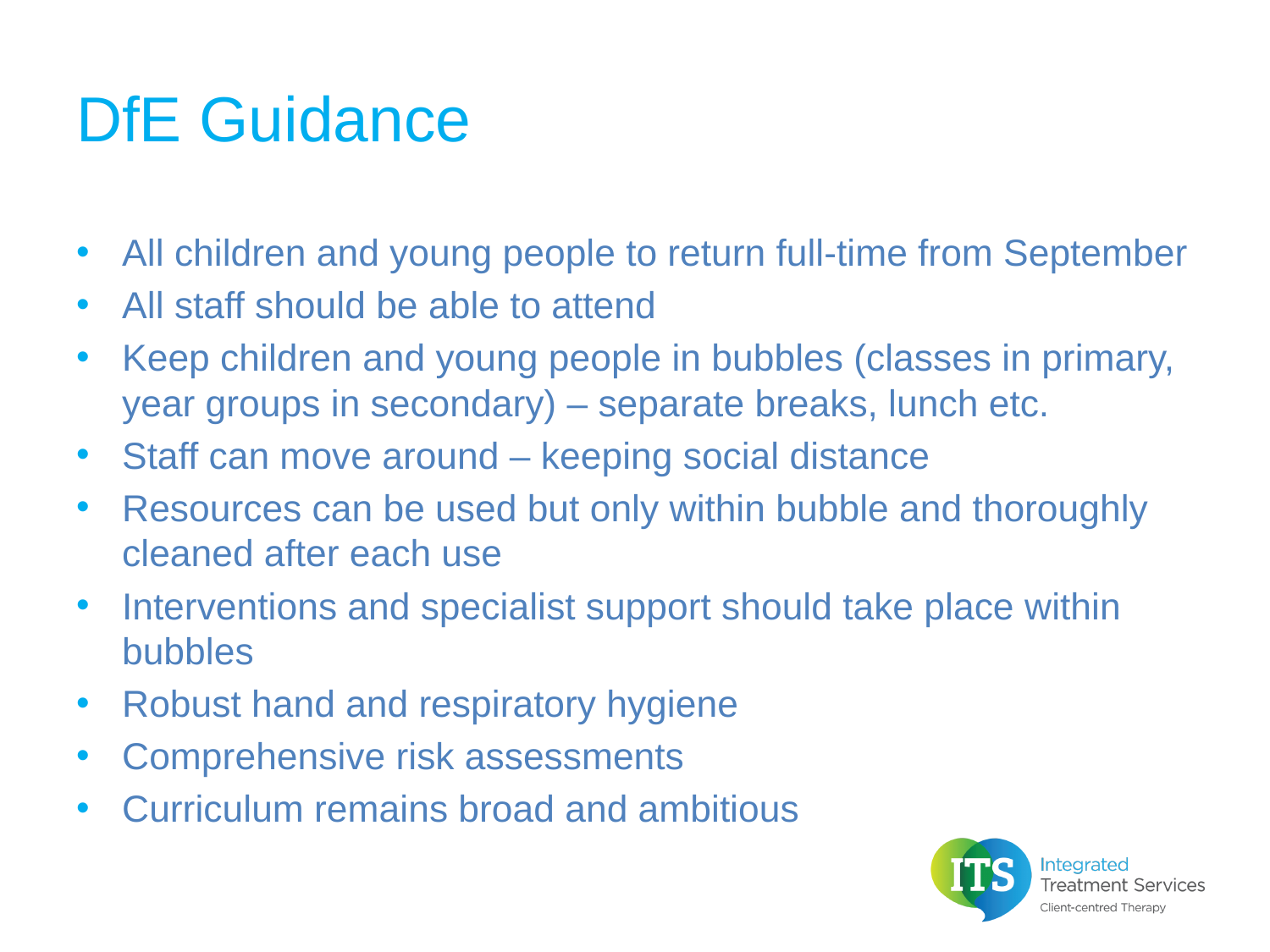

# DfE Guidance
All children and young people to return full-time from September
All staff should be able to attend
Keep children and young people in bubbles (classes in primary, year groups in secondary) – separate breaks, lunch etc.
Staff can move around – keeping social distance
Resources can be used but only within bubble and thoroughly cleaned after each use
Interventions and specialist support should take place within bubbles
Robust hand and respiratory hygiene
Comprehensive risk assessments
Curriculum remains broad and ambitious